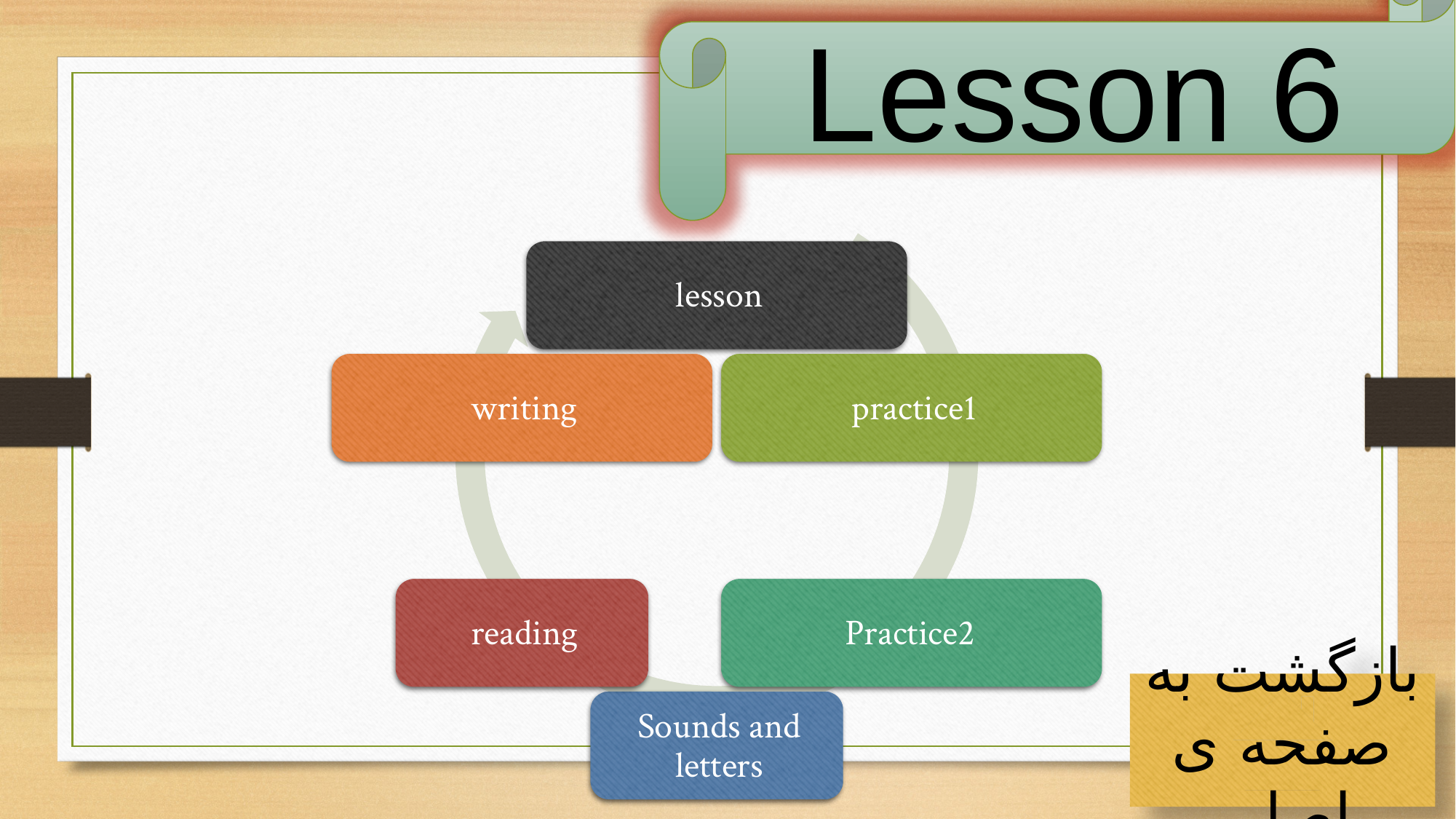

Lesson 6
lesson
practice1
Practice2
Sounds and letters
reading
writing
بازگشت به صفحه ی اصلی